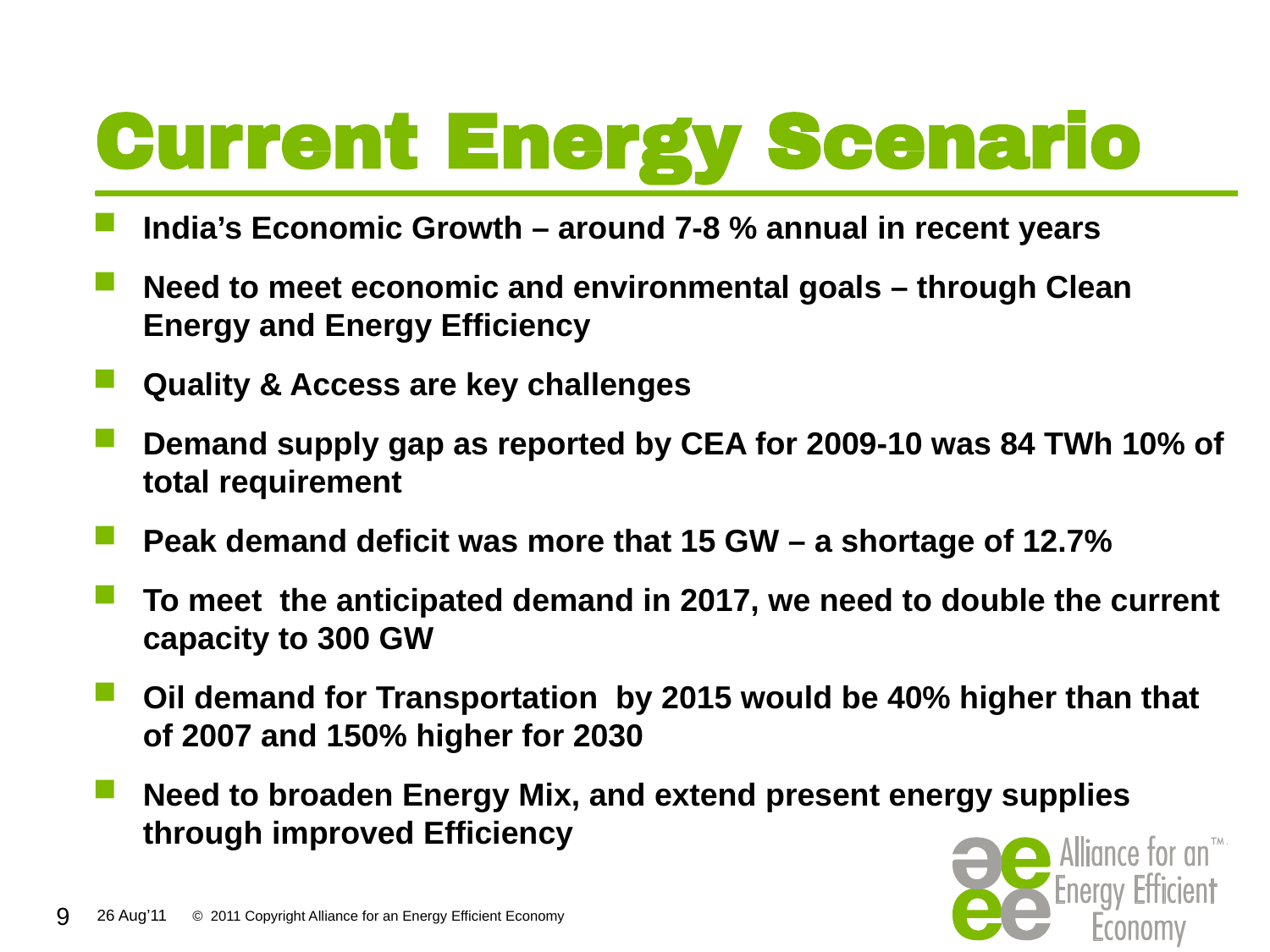

Current Energy Scenario
India’s Economic Growth – around 7-8 % annual in recent years
Need to meet economic and environmental goals – through Clean Energy and Energy Efficiency
Quality & Access are key challenges
Demand supply gap as reported by CEA for 2009-10 was 84 TWh 10% of total requirement
Peak demand deficit was more that 15 GW – a shortage of 12.7%
To meet  the anticipated demand in 2017, we need to double the current capacity to 300 GW
Oil demand for Transportation  by 2015 would be 40% higher than that of 2007 and 150% higher for 2030
Need to broaden Energy Mix, and extend present energy supplies through improved Efficiency

9
9